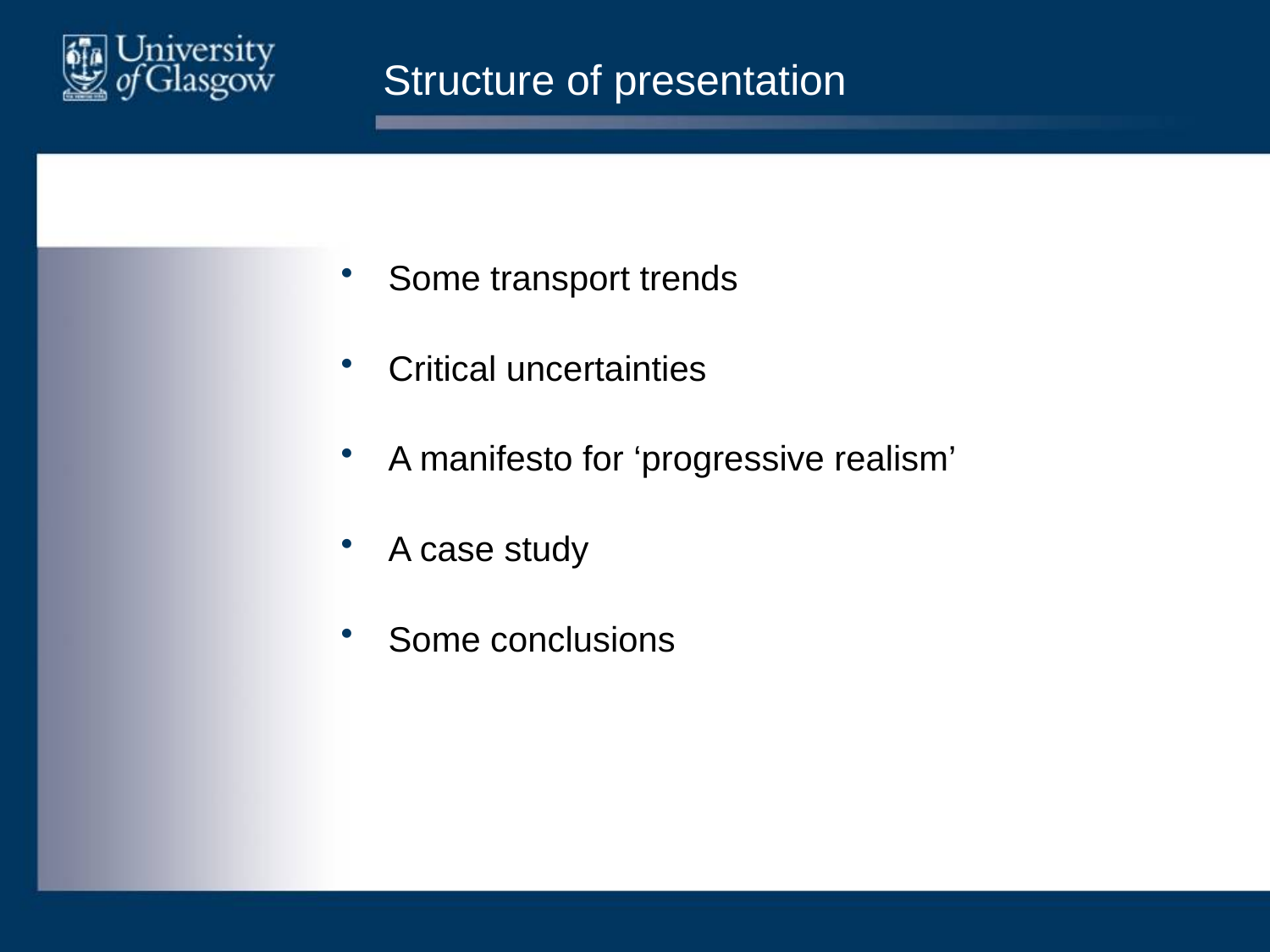

# Structure of presentation
Some transport trends

Critical uncertainties

A manifesto for ‘progressive realism’

A case study

Some conclusions